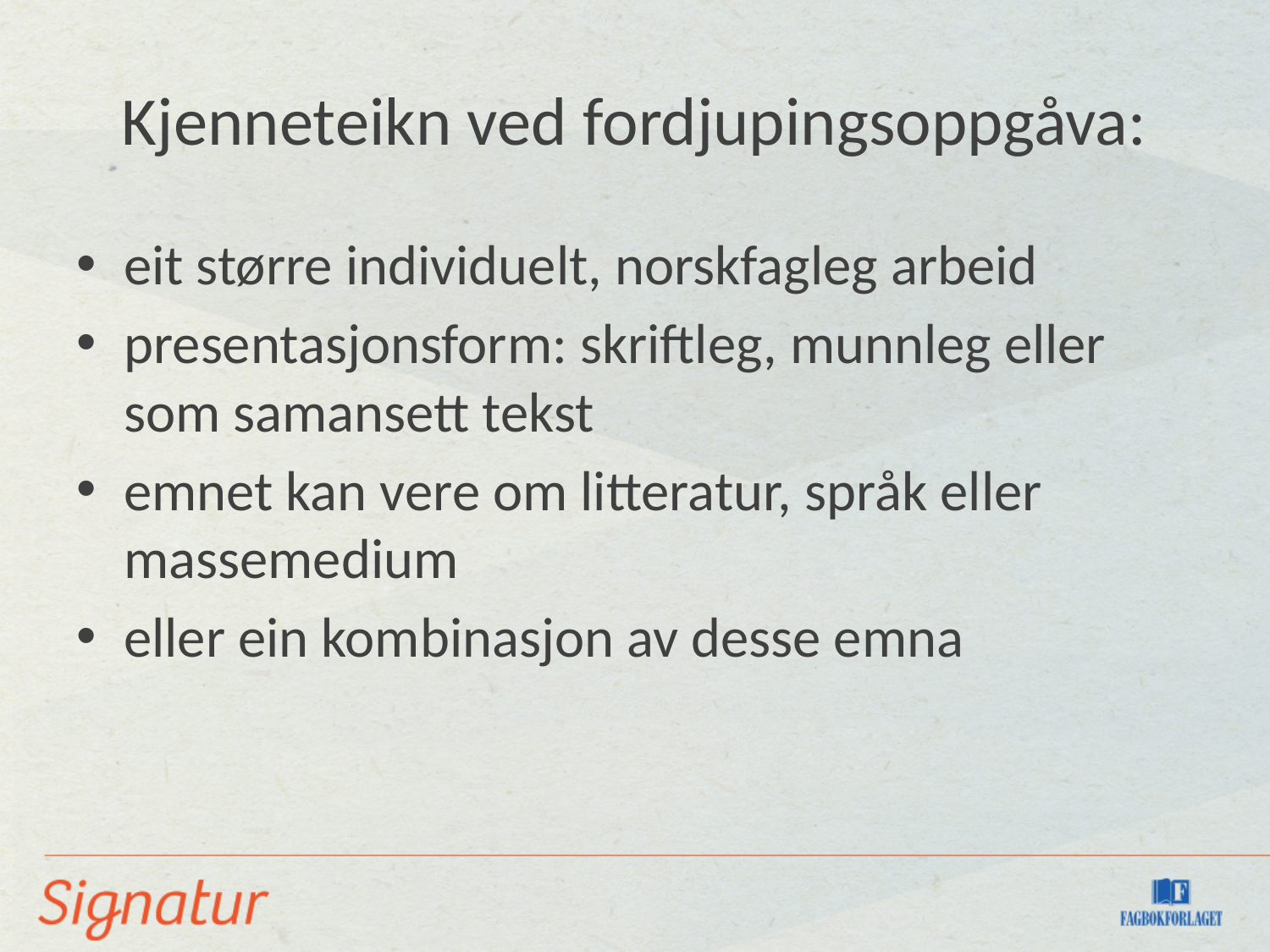

# Kjenneteikn ved fordjupingsoppgåva:
eit større individuelt, norskfagleg arbeid
presentasjonsform: skriftleg, munnleg eller som samansett tekst
emnet kan vere om litteratur, språk eller massemedium
eller ein kombinasjon av desse emna